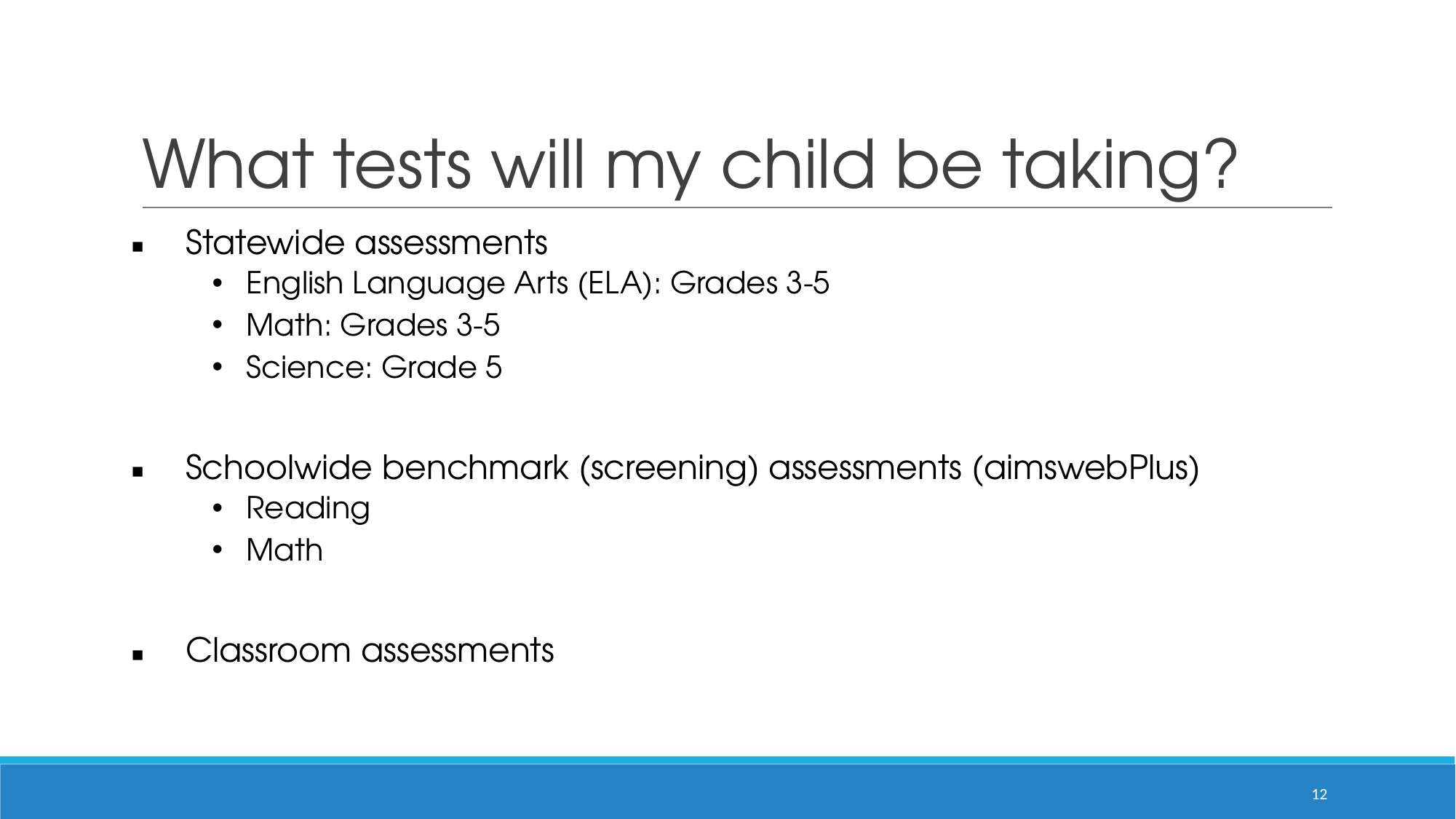

# What tests will my child be taking?
Statewide assessments
English Language Arts (ELA): Grades 3-5
Math: Grades 3-5
Science: Grade 5

Schoolwide benchmark (screening) assessments (aimswebPlus)
Reading
Math

Classroom assessments
12